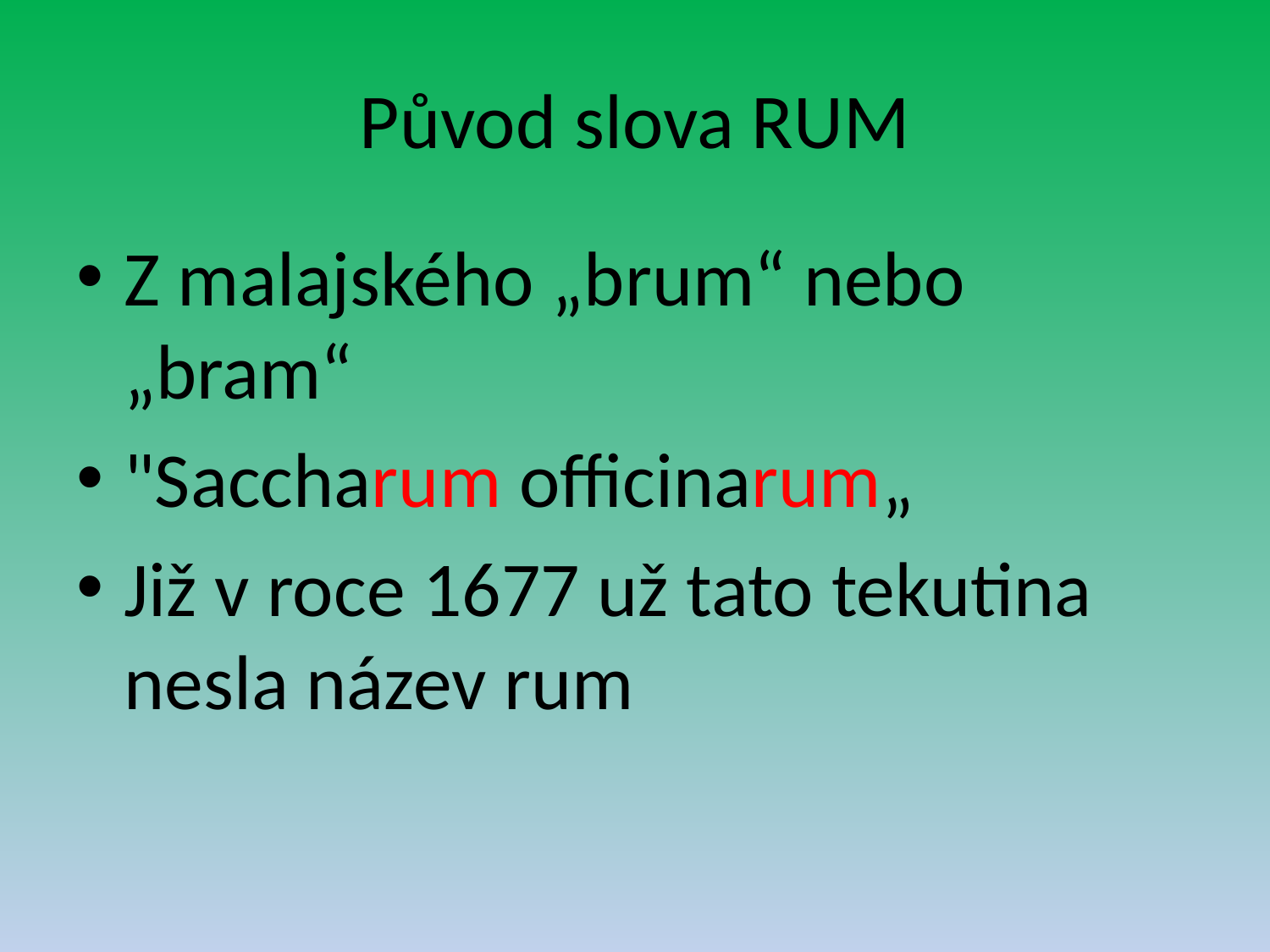

# Původ slova RUM
Z malajského „brum“ nebo „bram“
"Saccharum officinarum„
Již v roce 1677 už tato tekutina nesla název rum